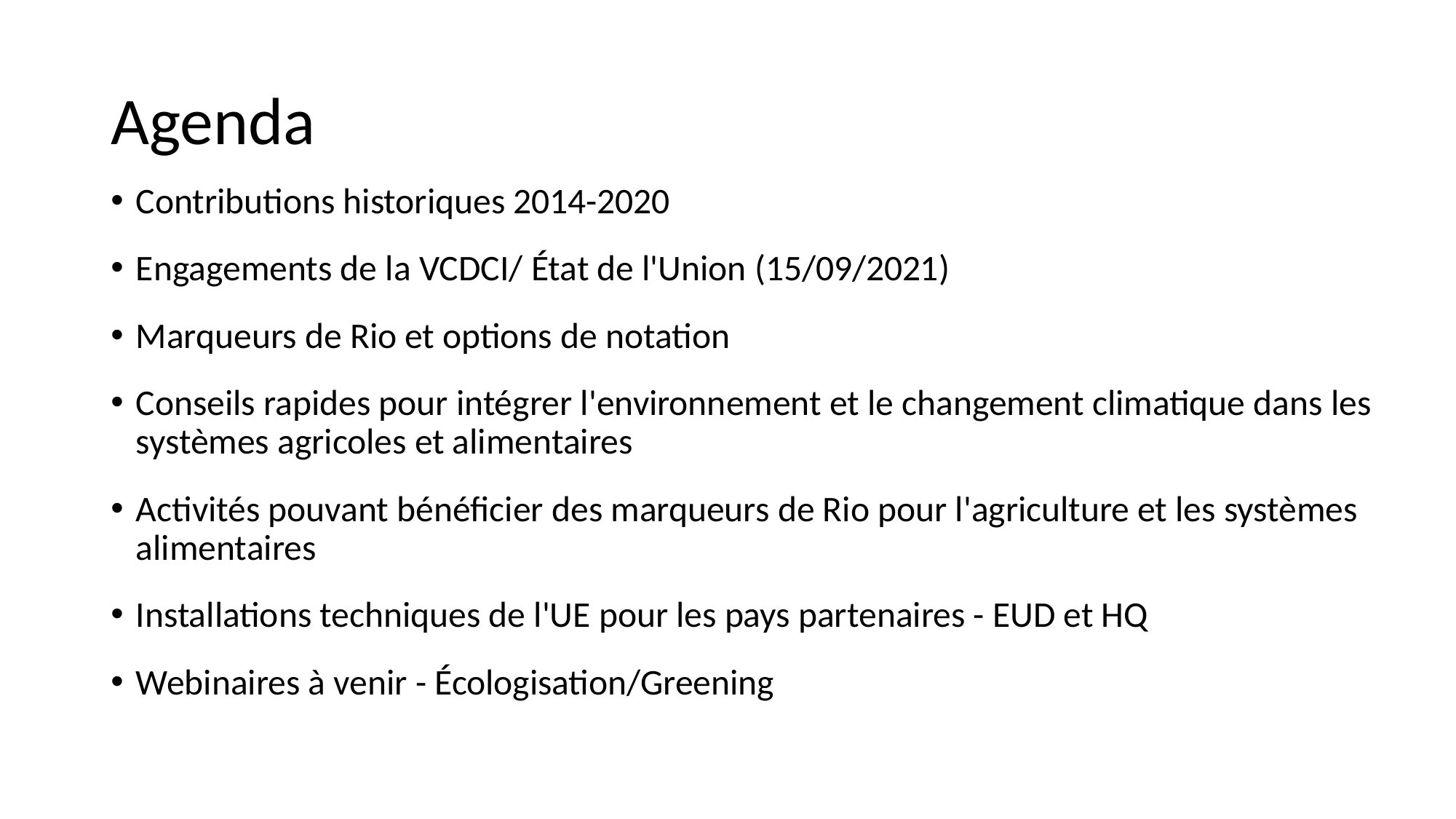

# Agenda
Contributions historiques 2014-2020
Engagements de la VCDCI/ État de l'Union (15/09/2021)
Marqueurs de Rio et options de notation
Conseils rapides pour intégrer l'environnement et le changement climatique dans les systèmes agricoles et alimentaires
Activités pouvant bénéficier des marqueurs de Rio pour l'agriculture et les systèmes alimentaires
Installations techniques de l'UE pour les pays partenaires - EUD et HQ
Webinaires à venir - Écologisation/Greening